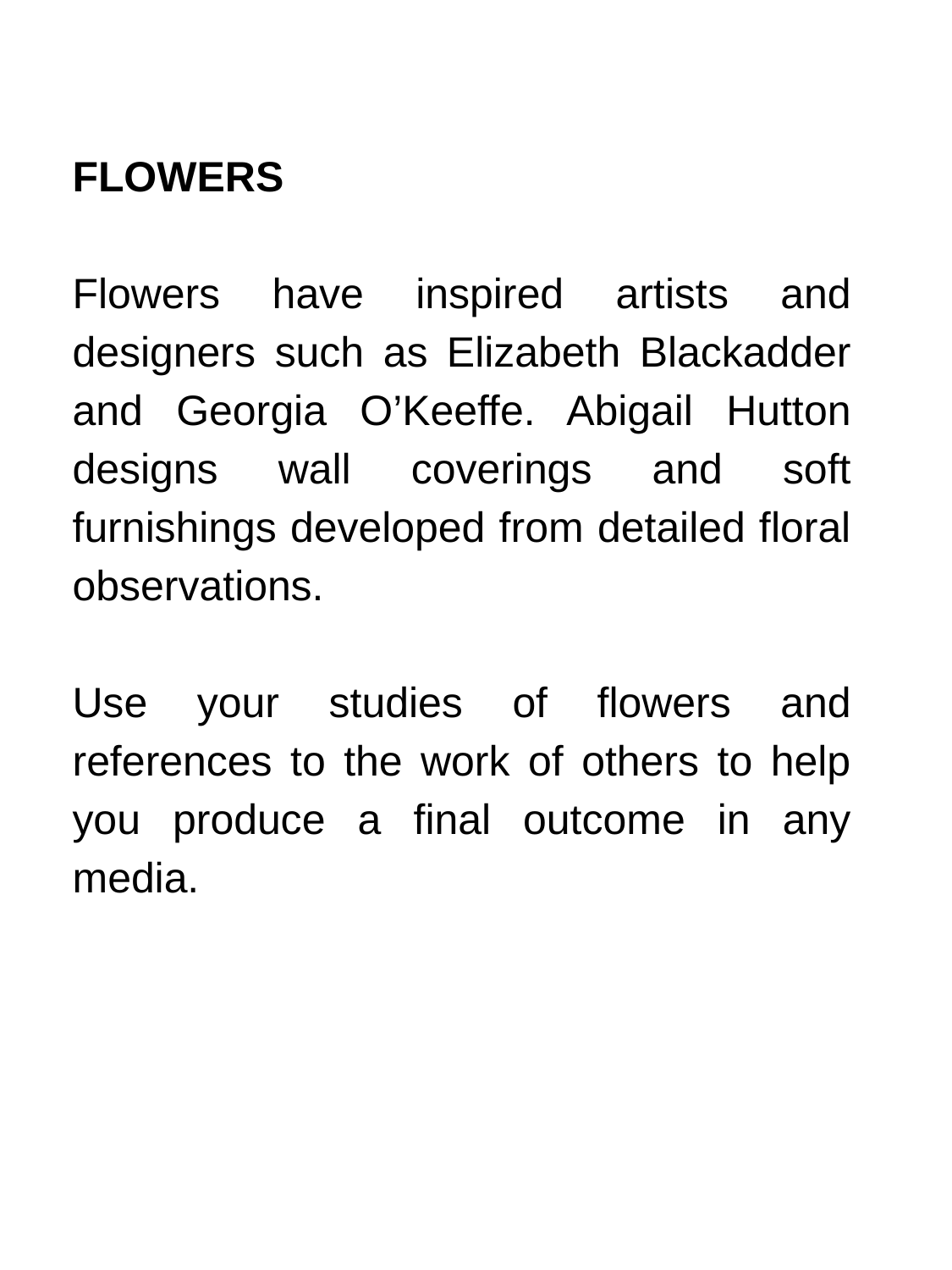

FLOWERS

Flowers have inspired artists and designers such as Elizabeth Blackadder and Georgia O’Keeffe. Abigail Hutton designs wall coverings and soft furnishings developed from detailed floral observations.

Use your studies of flowers and references to the work of others to help you produce a final outcome in any media.